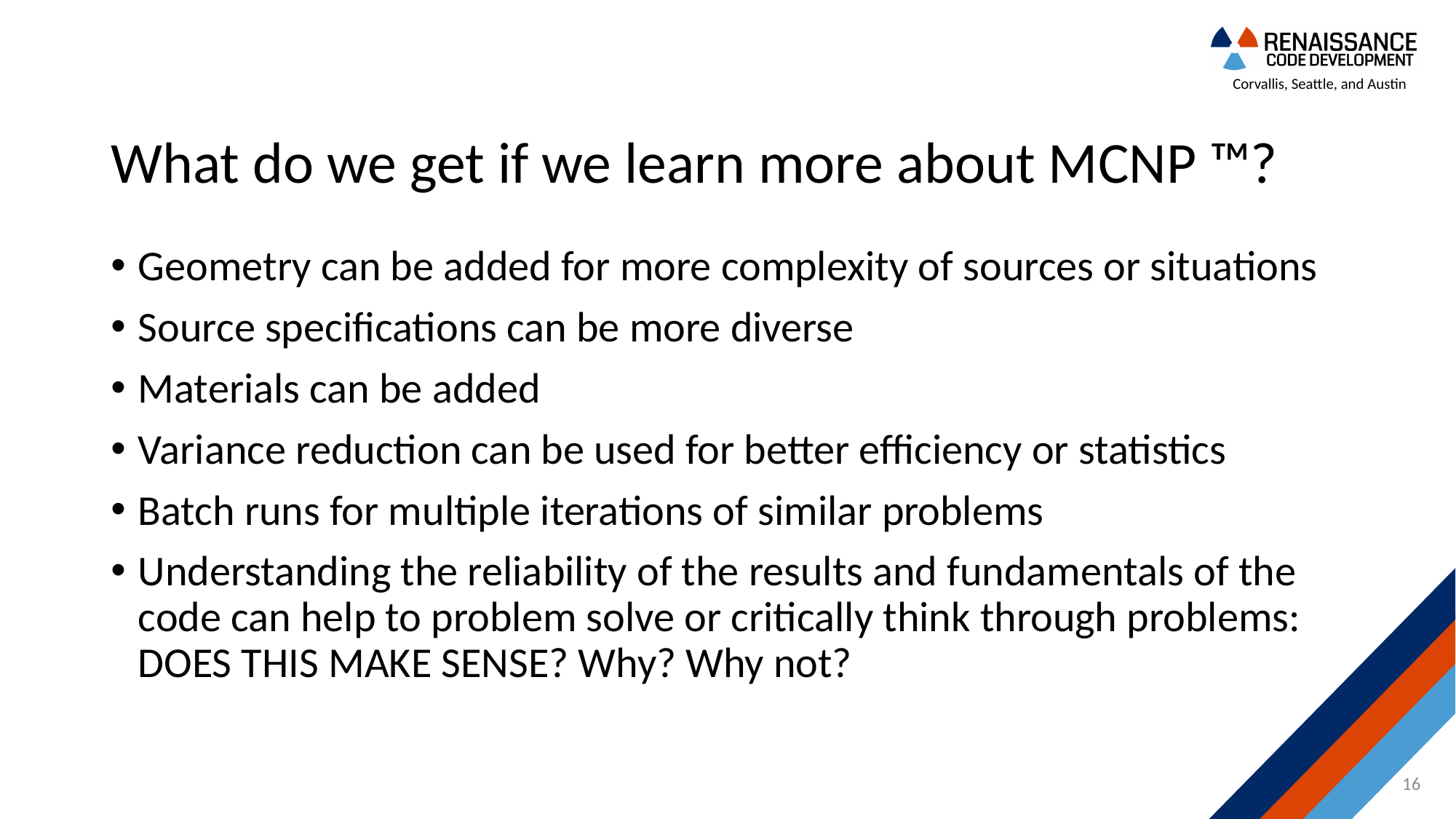

# What do we get if we learn more about MCNP ™?
Geometry can be added for more complexity of sources or situations
Source specifications can be more diverse
Materials can be added
Variance reduction can be used for better efficiency or statistics
Batch runs for multiple iterations of similar problems
Understanding the reliability of the results and fundamentals of the code can help to problem solve or critically think through problems: DOES THIS MAKE SENSE? Why? Why not?
16